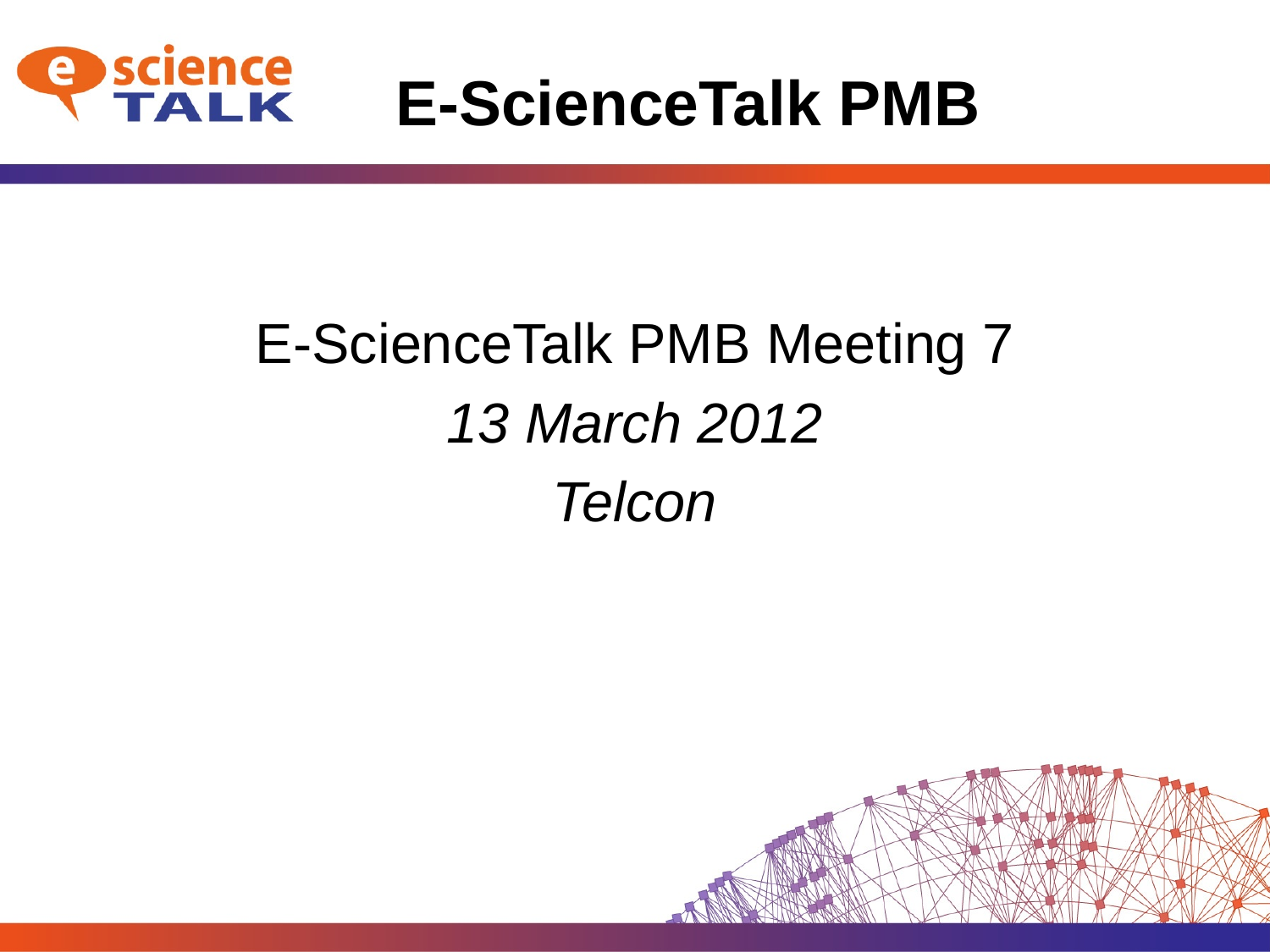

# E-ScienceTalk PMB

E-ScienceTalk PMB Meeting 7
13 March 2012
Telcon